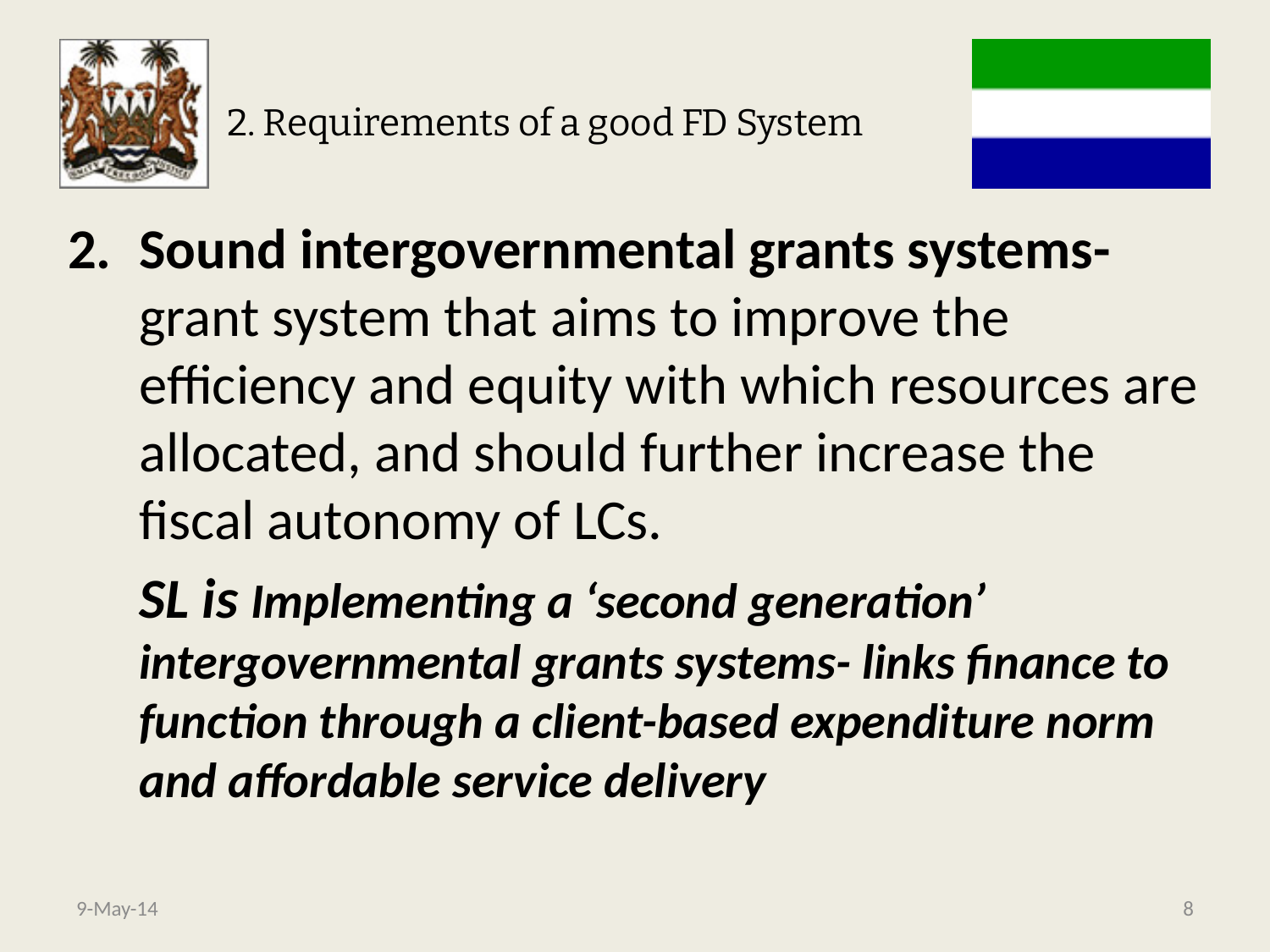

# 2. Requirements of a good FD System
Sound intergovernmental grants systems- grant system that aims to improve the efficiency and equity with which resources are allocated, and should further increase the fiscal autonomy of LCs.
 	SL is Implementing a ‘second generation’ intergovernmental grants systems- links finance to function through a client-based expenditure norm and affordable service delivery

9-May-14
8